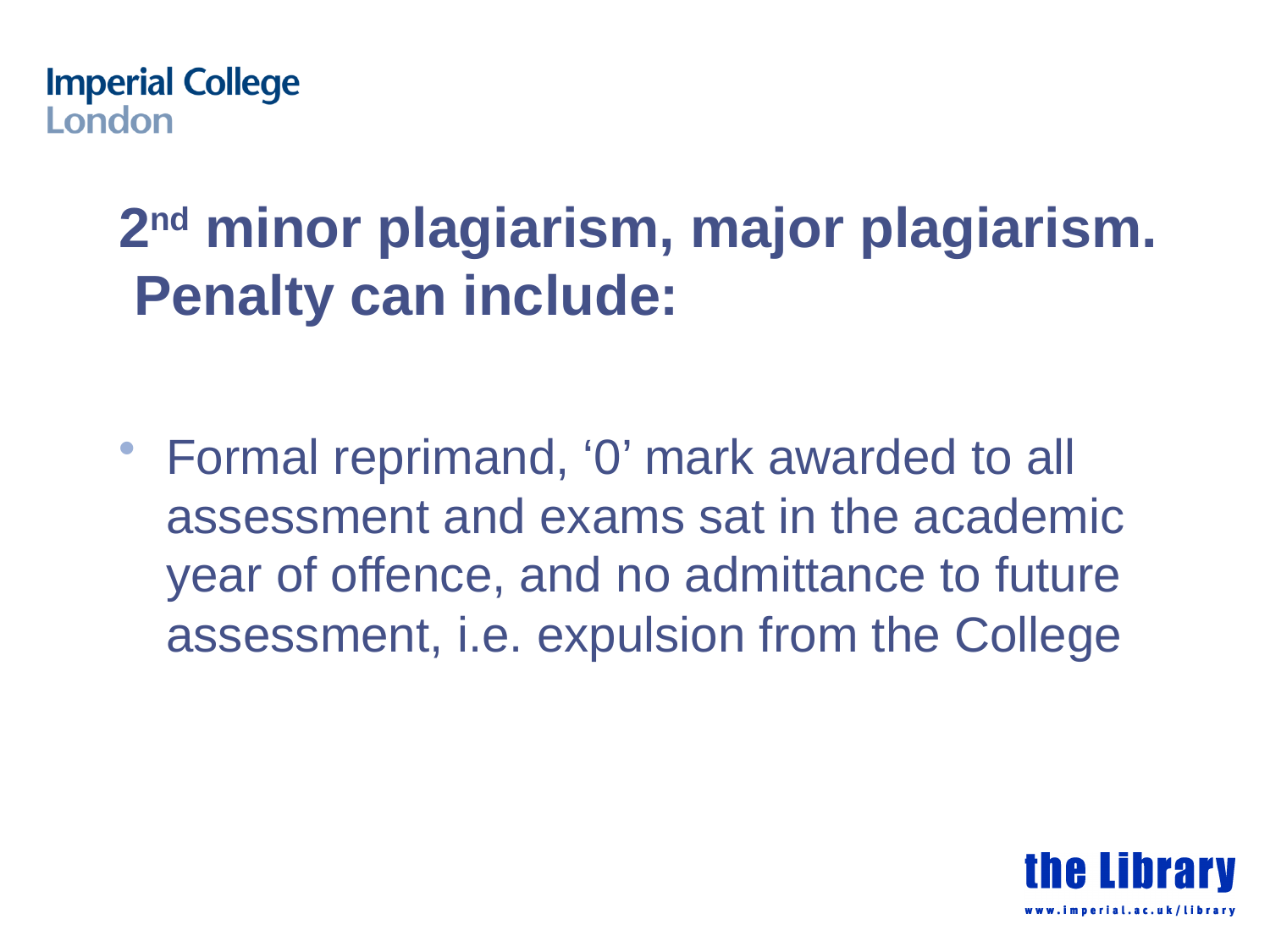

# 2nd minor plagiarism, major plagiarism.  Penalty can include:

Formal reprimand, ‘0’ mark awarded to all assessment and exams sat in the academic year of offence, and no admittance to future assessment, i.e. expulsion from the College